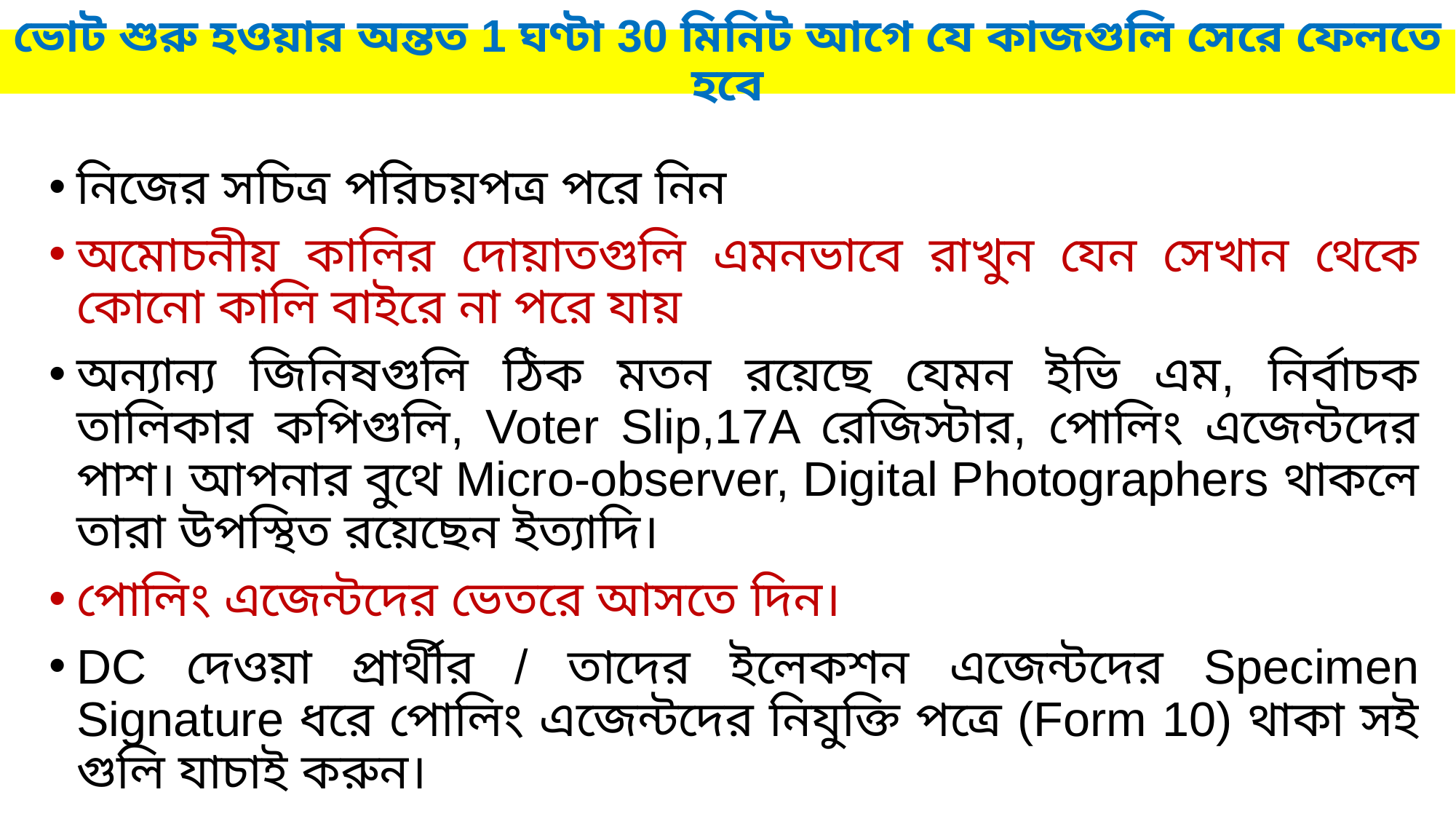

# ভোট শুরু হওয়ার অন্তত 1 ঘণ্টা 30 মিনিট আগে যে কাজগুলি সেরে ফেলতে হবে
নিজের সচিত্র পরিচয়পত্র পরে নিন
অমোচনীয় কালির দোয়াতগুলি এমনভাবে রাখুন যেন সেখান থেকে কোনো কালি বাইরে না পরে যায়
অন্যান্য জিনিষগুলি ঠিক মতন রয়েছে যেমন ইভি এম, নির্বাচক তালিকার কপিগুলি, Voter Slip,17A রেজিস্টার, পোলিং এজেন্টদের পাশ। আপনার বুথে Micro-observer, Digital Photographers থাকলে তারা উপস্থিত রয়েছেন ইত্যাদি।
পোলিং এজেন্টদের ভেতরে আসতে দিন।
DC দেওয়া প্রার্থীর / তাদের ইলেকশন এজেন্টদের Specimen Signature ধরে পোলিং এজেন্টদের নিযুক্তি পত্রে (Form 10) থাকা সই গুলি যাচাই করুন।